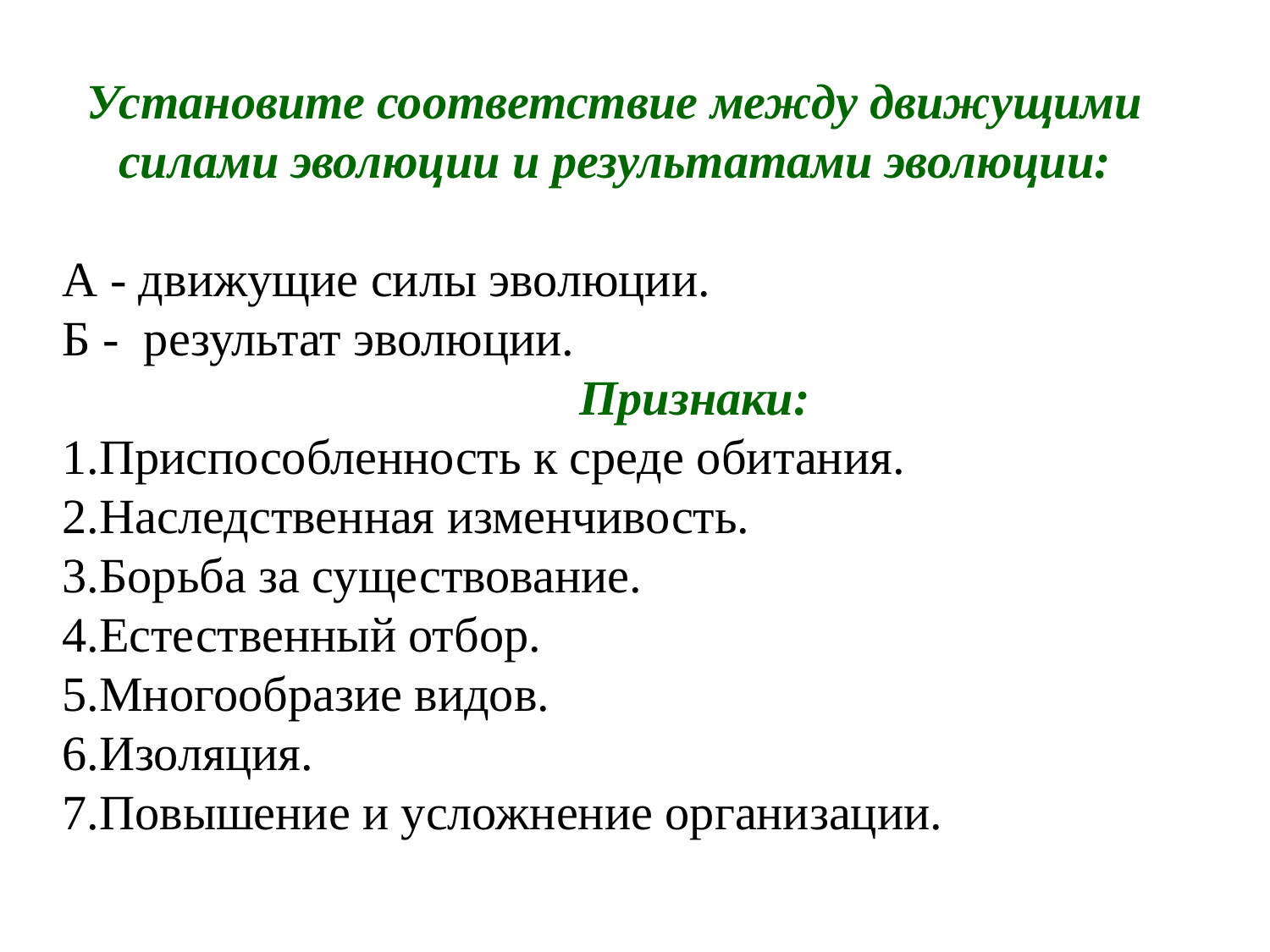

Установите соответствие между движущими силами эволюции и результатами эволюции:

А - движущие силы эволюции.
Б -  результат эволюции.
             Признаки:
1.Приспособленность к среде обитания.
2.Наследственная изменчивость.
3.Борьба за существование.
4.Естественный отбор.
5.Многообразие видов.
6.Изоляция.
7.Повышение и усложнение организации.